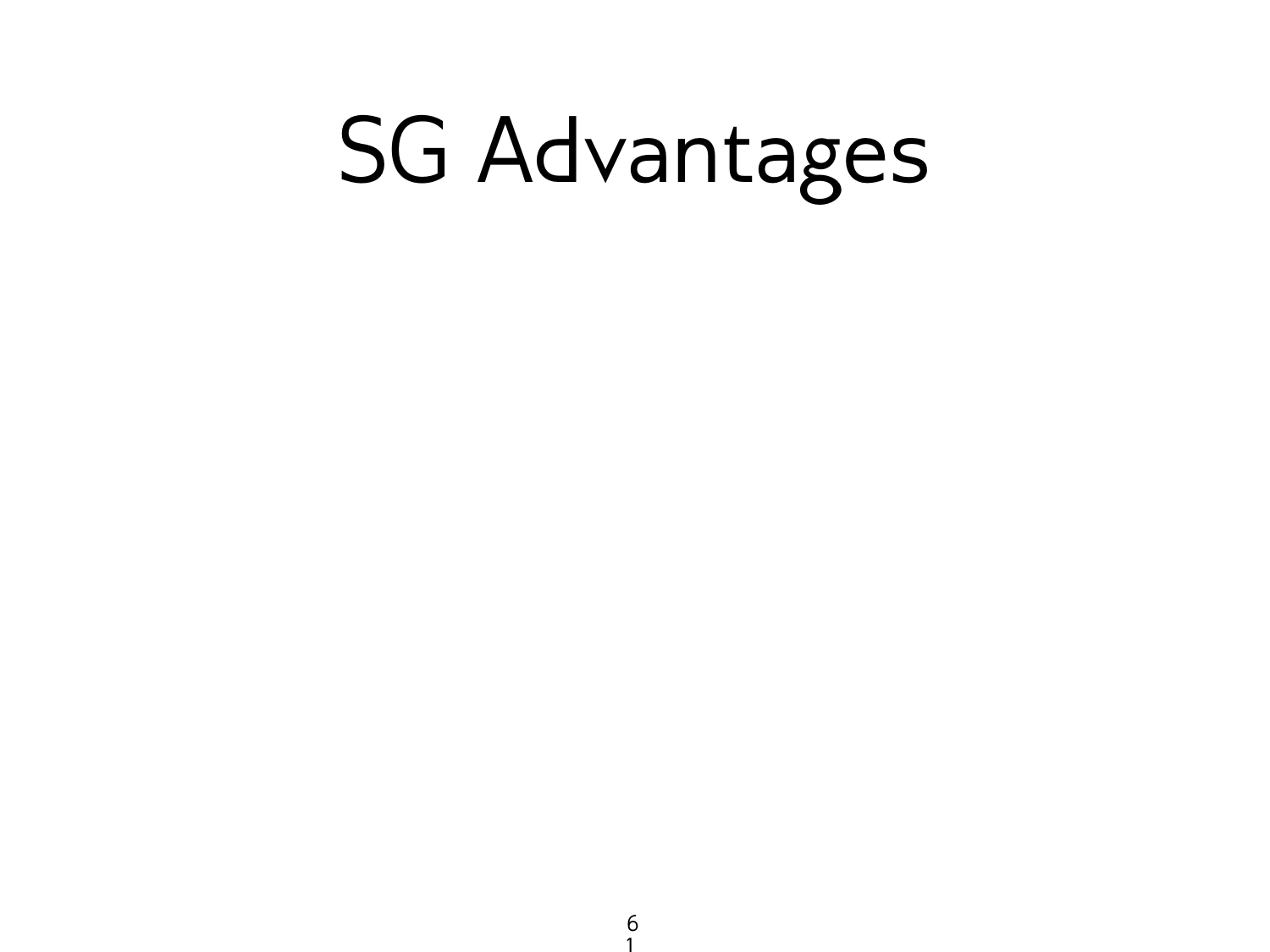

# SG Advantages
SGs provides a foundation to:
Combine user contributions : winner’s position and moves are assumed to be correct.
Evaluate users:  winner is assumed  to be more skilled.
SGs can help retaining users as they can be fun to play and watch.
SGs have a collaborative nature. Winners provide information to losers. SGs help “educate” the players.
61